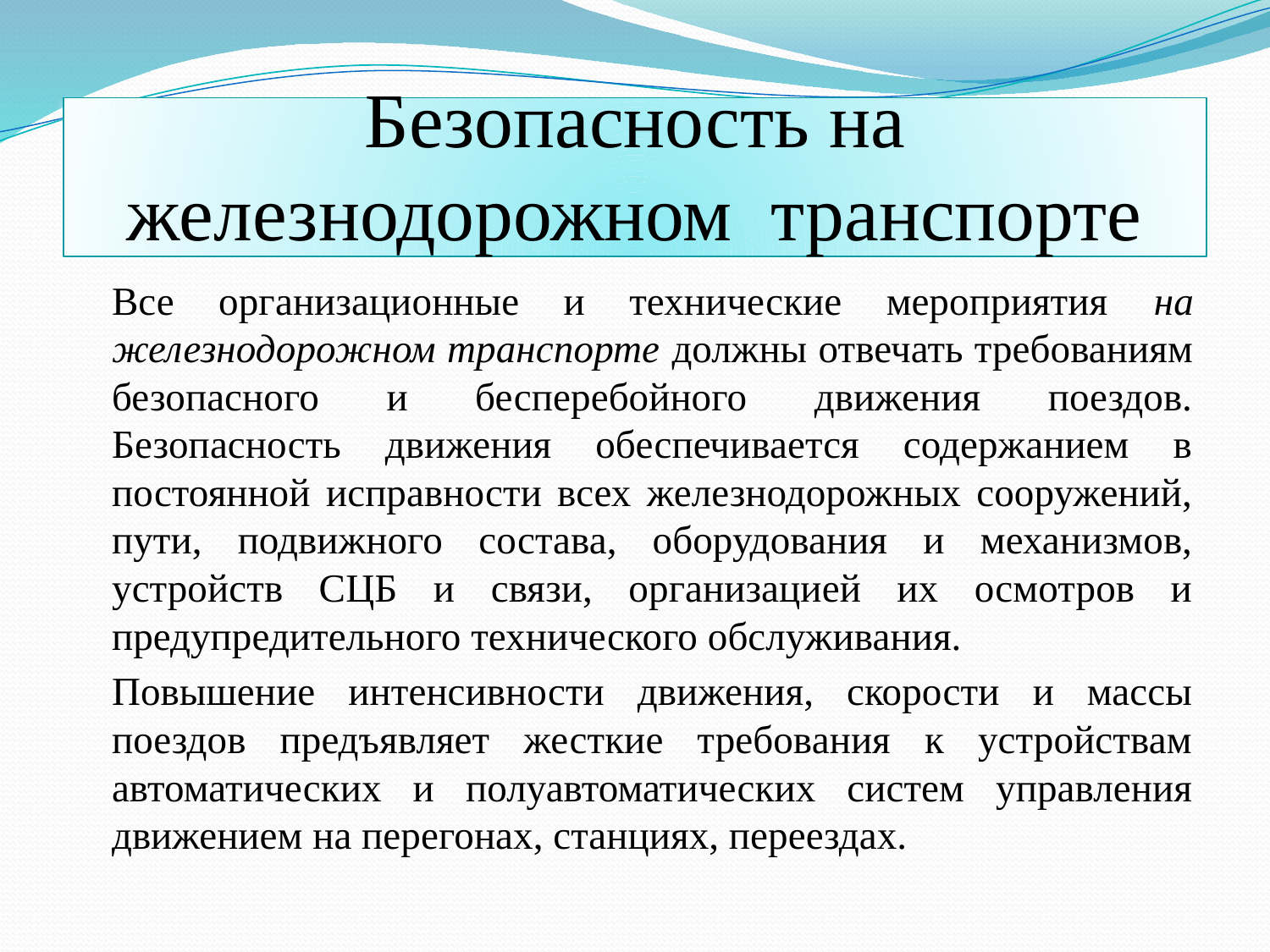

# Безопасность на железнодорожном  транспорте
		Все организационные и технические мероприятия на железнодорожном транспорте должны отвечать требованиям безопасного и бесперебойного движения поездов. Безопасность движения обеспечивается содержанием в постоянной исправности всех железнодорожных сооружений, пути, подвижного состава, оборудования и механизмов, устройств СЦБ и связи, организацией их осмотров и предупредительного технического обслуживания.
		Повышение интенсивности движения, скорости и массы поездов предъявляет жесткие требования к устройствам автоматических и полуавтоматических систем управления движением на перегонах, станциях, переездах.